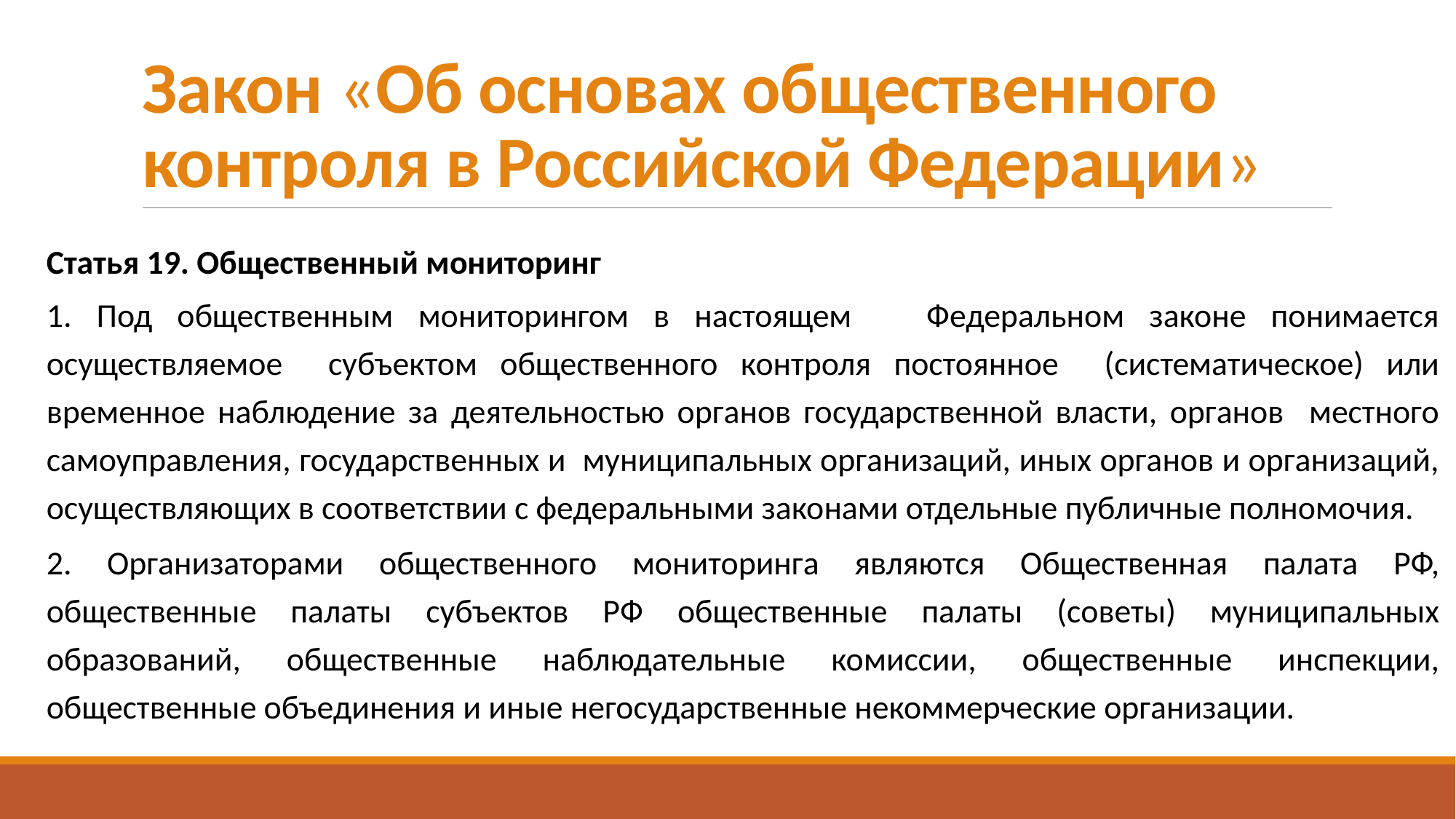

# Закон «Об основах общественного контроля в Российской Федерации»
Статья 19. Общественный мониторинг
1. Под общественным мониторингом в настоящем   Федеральном законе понимается осуществляемое  субъектом общественного контроля постоянное  (систематическое) или временное наблюдение за деятельностью органов государственной власти, органов  местного самоуправления, государственных и  муниципальных организаций, иных органов и организаций, осуществляющих в соответствии с федеральными законами отдельные публичные полномочия.
2. Организаторами общественного мониторинга являются Общественная палата РФ, общественные палаты субъектов РФ общественные палаты (советы) муниципальных образований, общественные наблюдательные комиссии, общественные инспекции, общественные объединения и иные негосударственные некоммерческие организации.